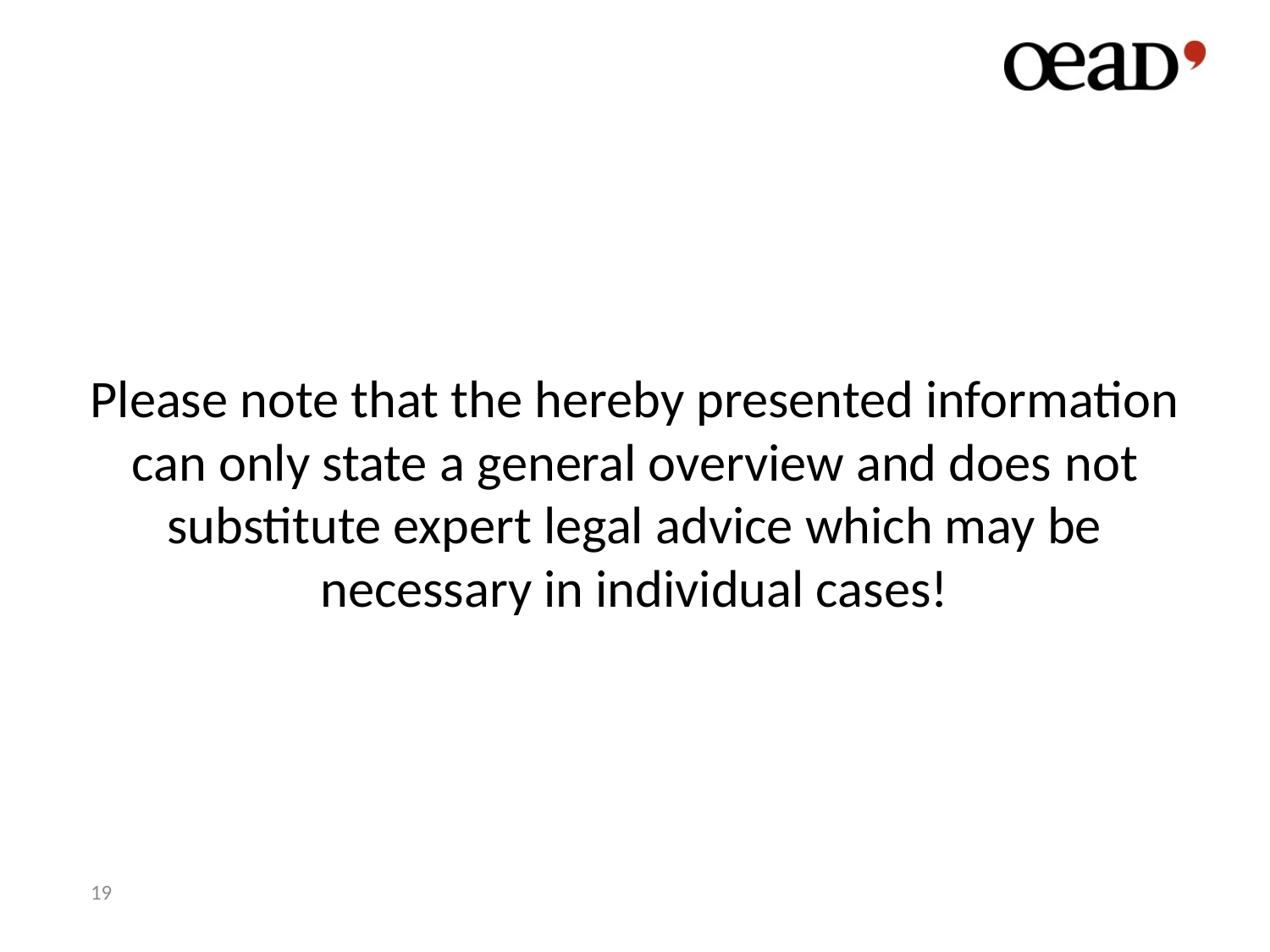

#

Please note that the hereby presented information can only state a general overview and does not substitute expert legal advice which may be necessary in individual cases!

19